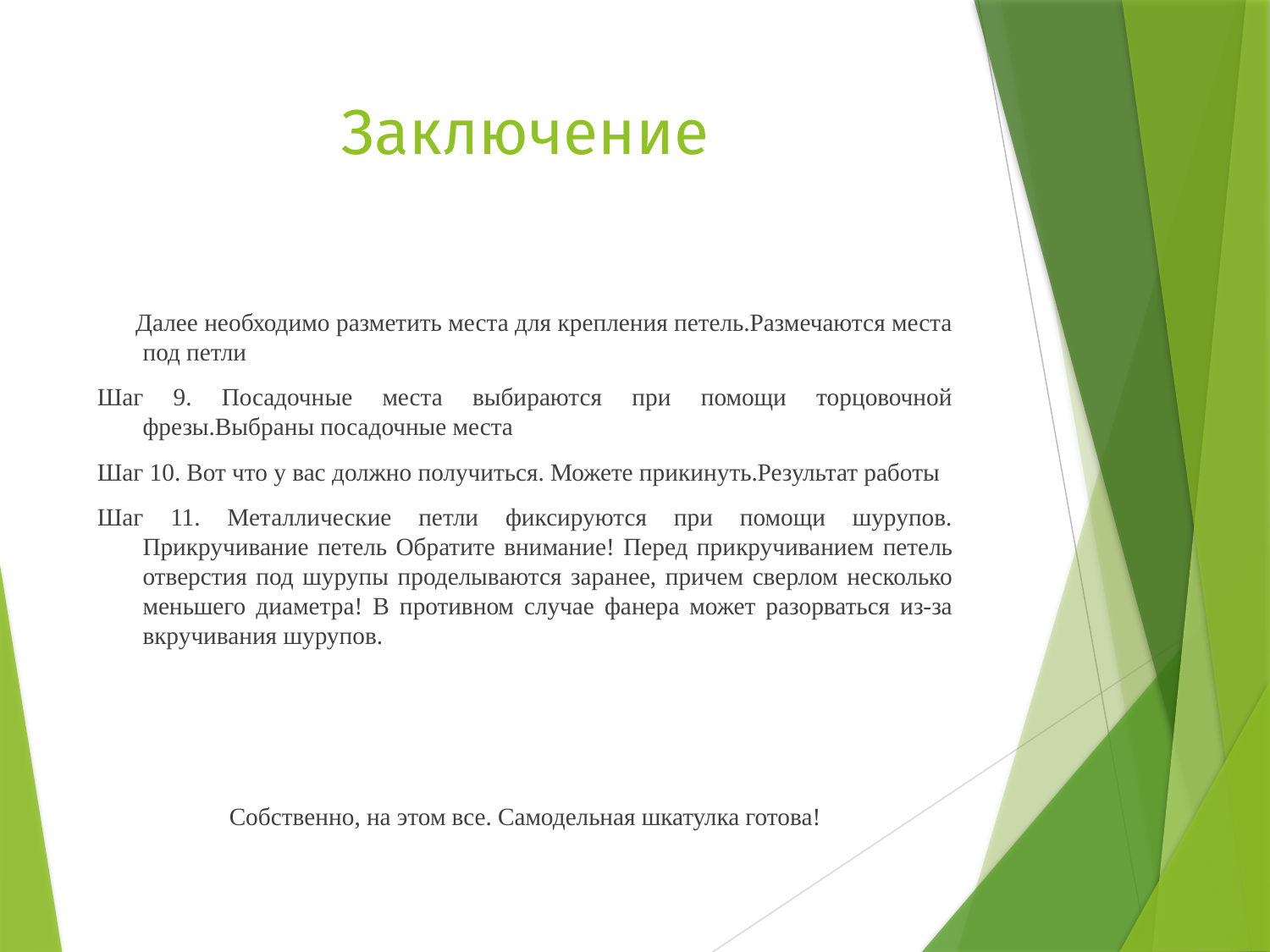

# Заключение
      Далее необходимо разметить места для крепления петель.Размечаются места под петли
Шаг 9. Посадочные места выбираются при помощи торцовочной фрезы.Выбраны посадочные места
Шаг 10. Вот что у вас должно получиться. Можете прикинуть.Результат работы
Шаг 11. Металлические петли фиксируются при помощи шурупов. Прикручивание петель Обратите внимание! Перед прикручиванием петель отверстия под шурупы проделываются заранее, причем сверлом несколько меньшего диаметра! В противном случае фанера может разорваться из-за вкручивания шурупов.

Собственно, на этом все. Самодельная шкатулка готова!